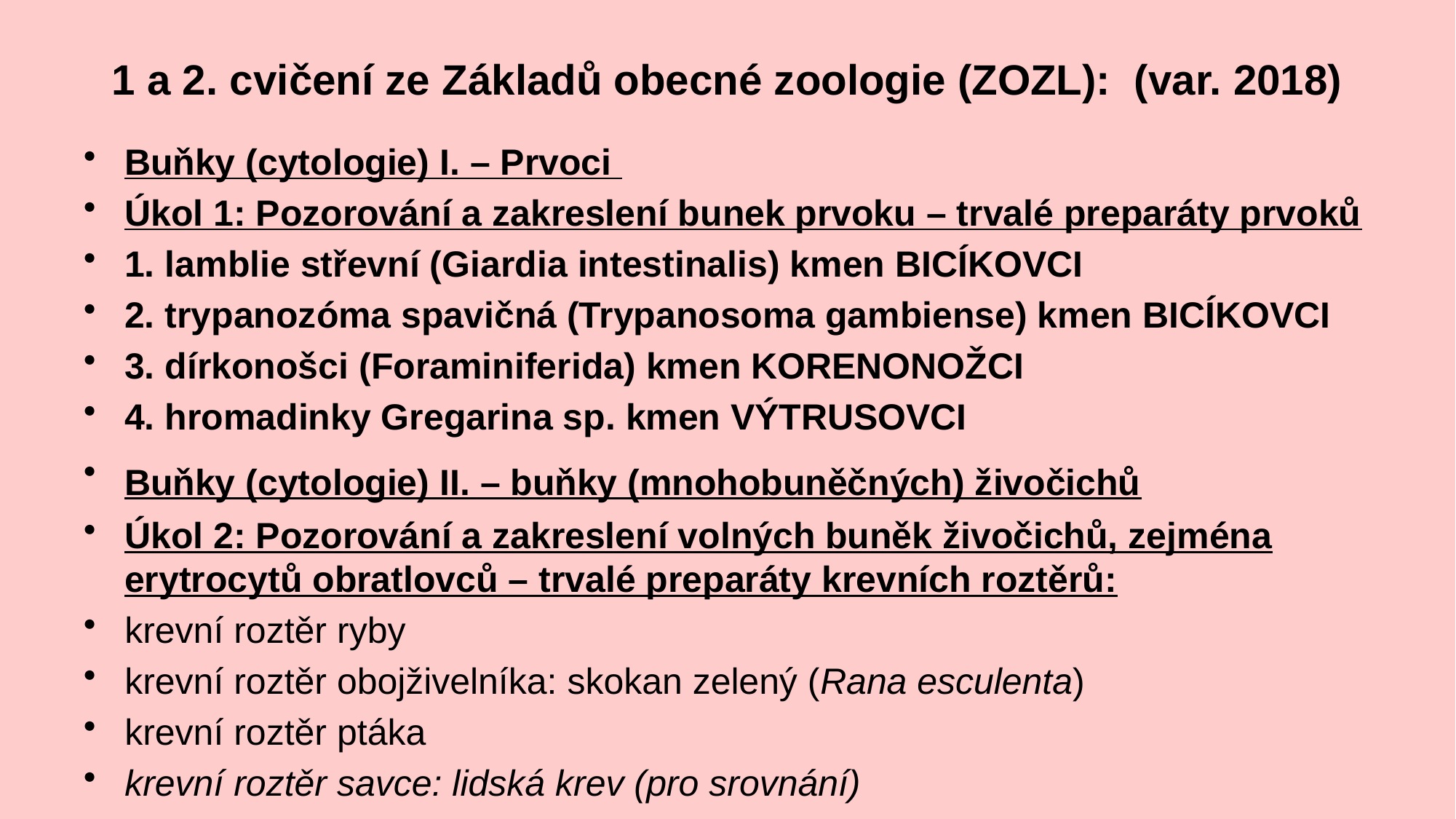

# 1 a 2. cvičení ze Základů obecné zoologie (ZOZL):  (var. 2018)
Buňky (cytologie) I. – Prvoci
Úkol 1: Pozorování a zakreslení bunek prvoku – trvalé preparáty prvoků
1. lamblie střevní (Giardia intestinalis) kmen BICÍKOVCI
2. trypanozóma spavičná (Trypanosoma gambiense) kmen BICÍKOVCI
3. dírkonošci (Foraminiferida) kmen KORENONOŽCI
4. hromadinky Gregarina sp. kmen VÝTRUSOVCI
Buňky (cytologie) II. – buňky (mnohobuněčných) živočichů
Úkol 2: Pozorování a zakreslení volných buněk živočichů, zejména erytrocytů obratlovců – trvalé preparáty krevních roztěrů:
krevní roztěr ryby
krevní roztěr obojživelníka: skokan zelený (Rana esculenta)
krevní roztěr ptáka
krevní roztěr savce: lidská krev (pro srovnání)